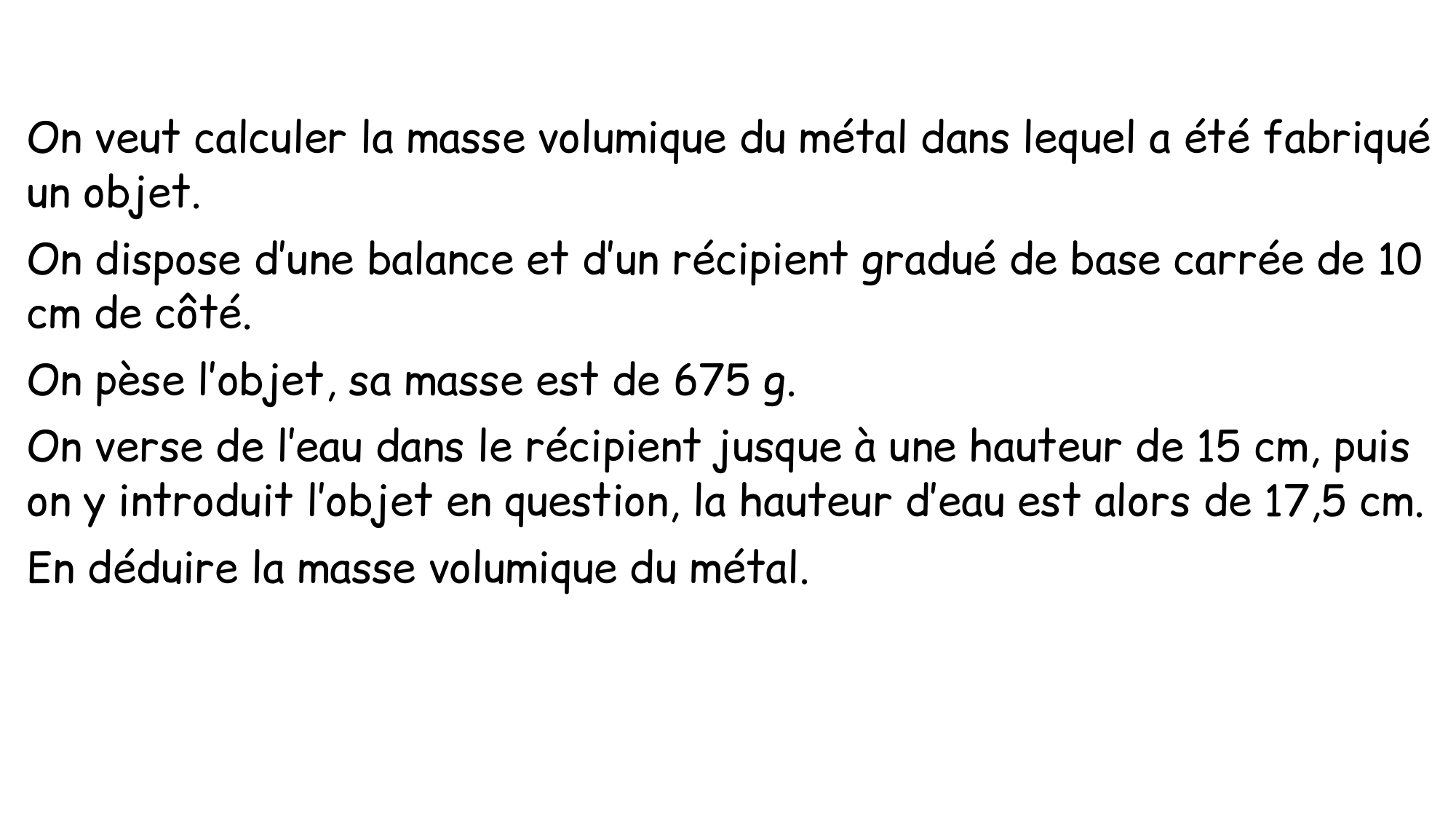

On veut calculer la masse volumique du métal dans lequel a été fabriqué un objet.
On dispose d’une balance et d’un récipient gradué de base carrée de 10 cm de côté.
On pèse l’objet, sa masse est de 675 g.
On verse de l’eau dans le récipient jusque à une hauteur de 15 cm, puis on y introduit l’objet en question, la hauteur d’eau est alors de 17,5 cm.
En déduire la masse volumique du métal.